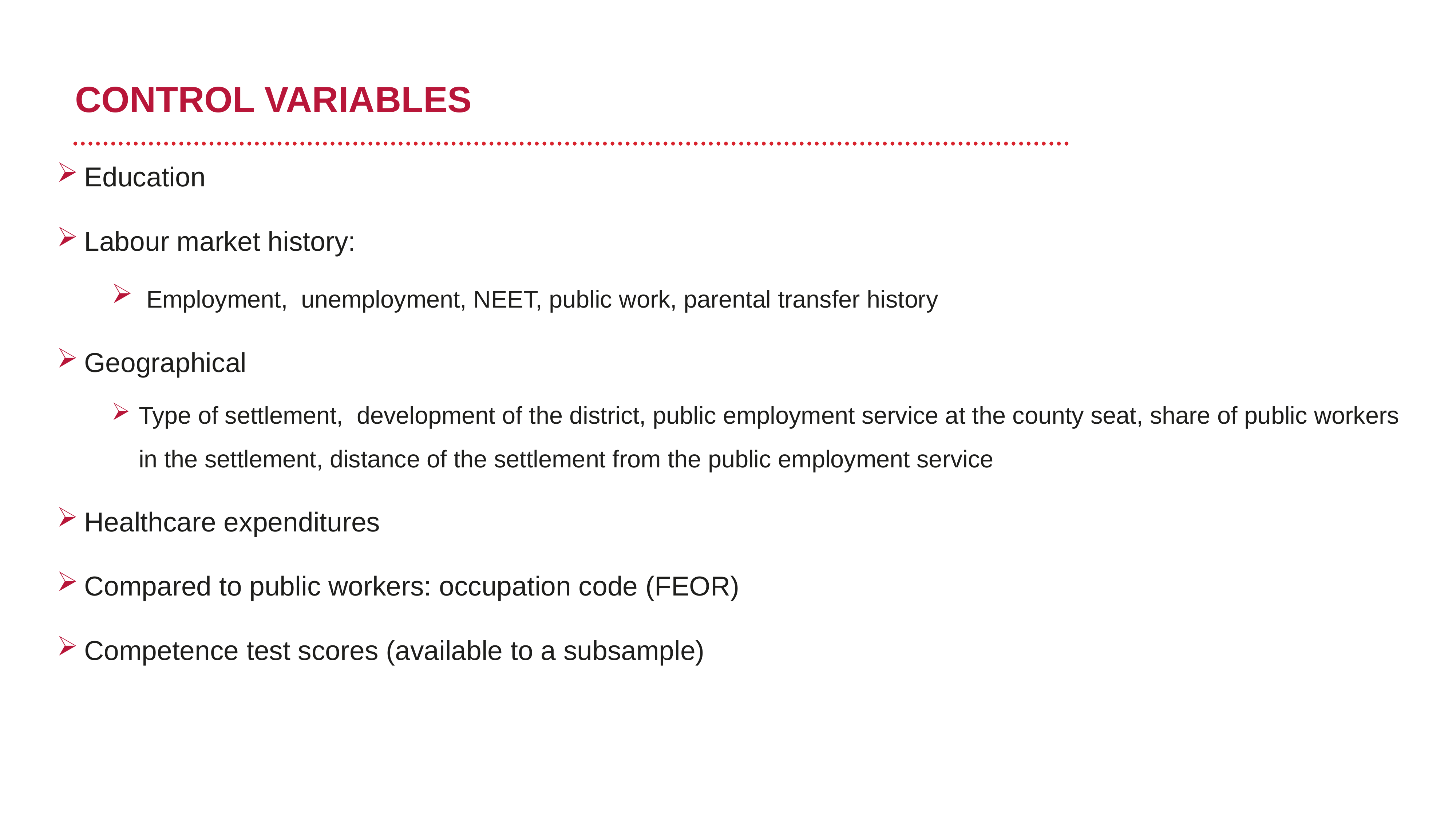

# CONTROL VARIABLES
Education
Labour market history:
 Employment,  unemployment, NEET, public work, parental transfer history
Geographical
Type of settlement,  development of the district, public employment service at the county seat, share of public workers in the settlement, distance of the settlement from the public employment service
Healthcare expenditures
Compared to public workers: occupation code (FEOR)
Competence test scores (available to a subsample)